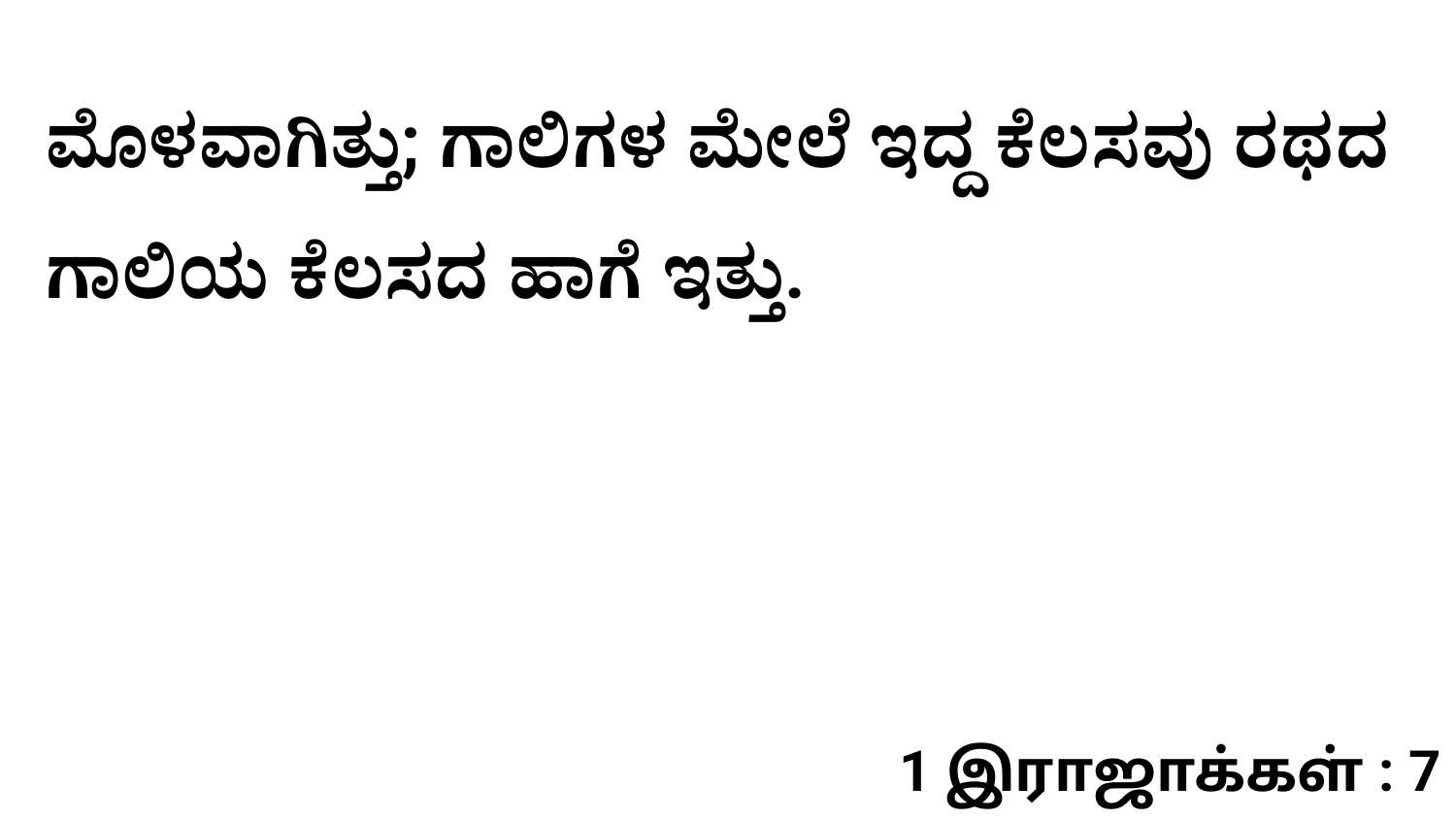

ಮೊಳವಾಗಿತ್ತು; ಗಾಲಿಗಳ ಮೇಲೆ ಇದ್ದ ಕೆಲಸವು ರಥದ ಗಾಲಿಯ ಕೆಲಸದ ಹಾಗೆ ಇತ್ತು.
1 இராஜாக்கள் : 7